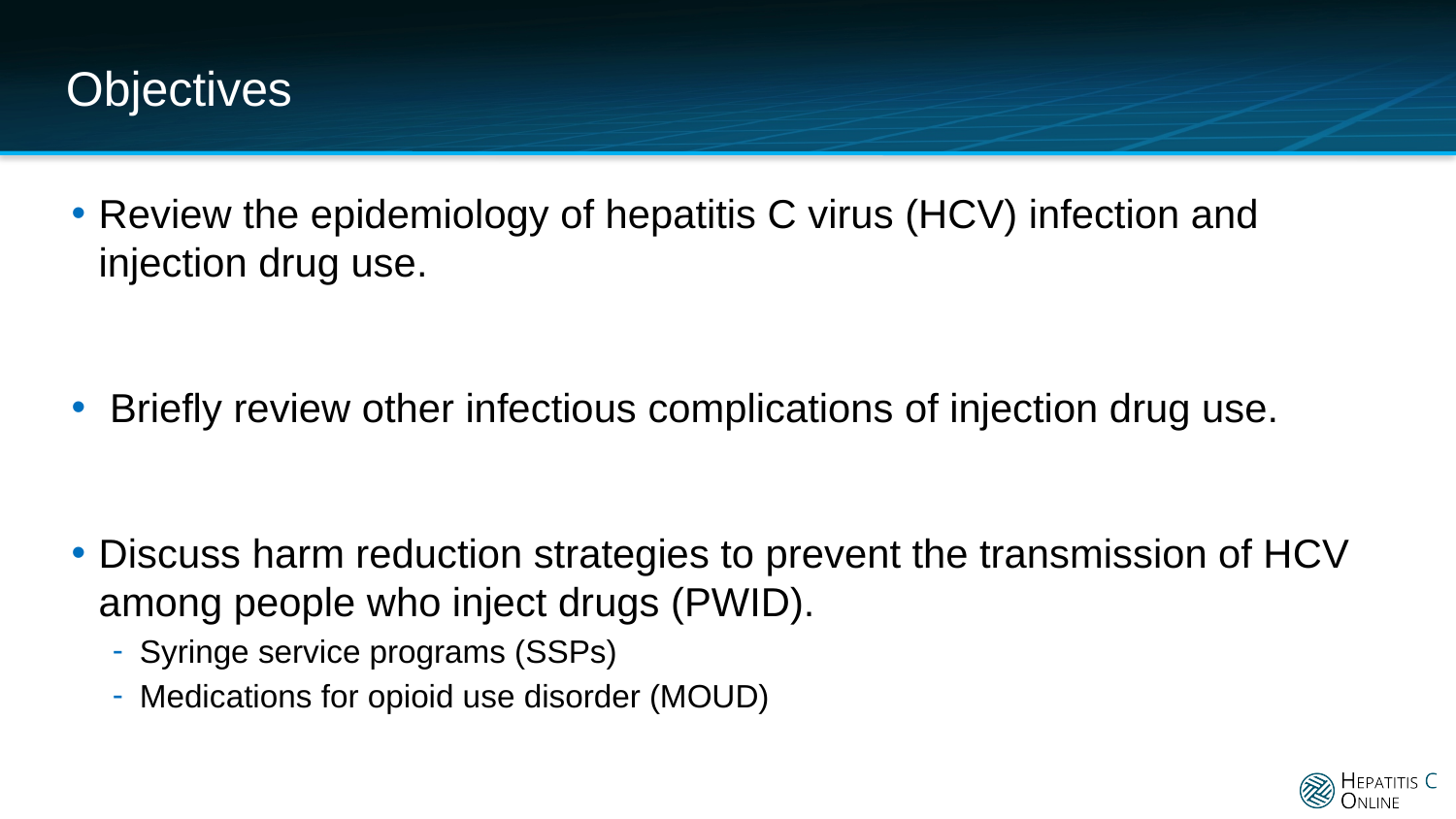

# Objectives
Review the epidemiology of hepatitis C virus (HCV) infection and injection drug use.

 Briefly review other infectious complications of injection drug use.

Discuss harm reduction strategies to prevent the transmission of HCV among people who inject drugs (PWID).
Syringe service programs (SSPs)
Medications for opioid use disorder (MOUD)